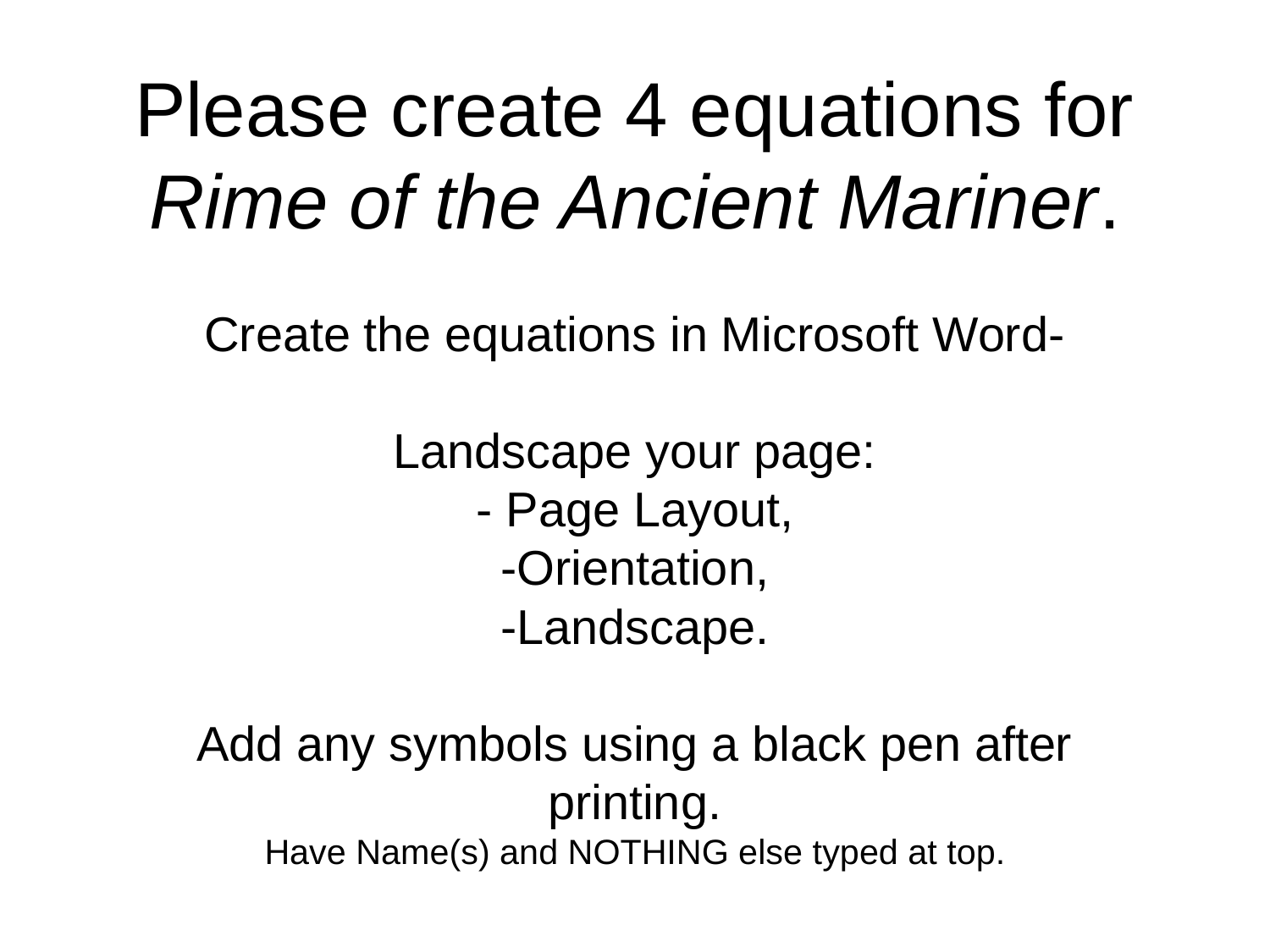

# Please create 4 equations for Rime of the Ancient Mariner. Create the equations in Microsoft Word- Landscape your page: - Page Layout, -Orientation, -Landscape. Add any symbols using a black pen after printing. Have Name(s) and NOTHING else typed at top.